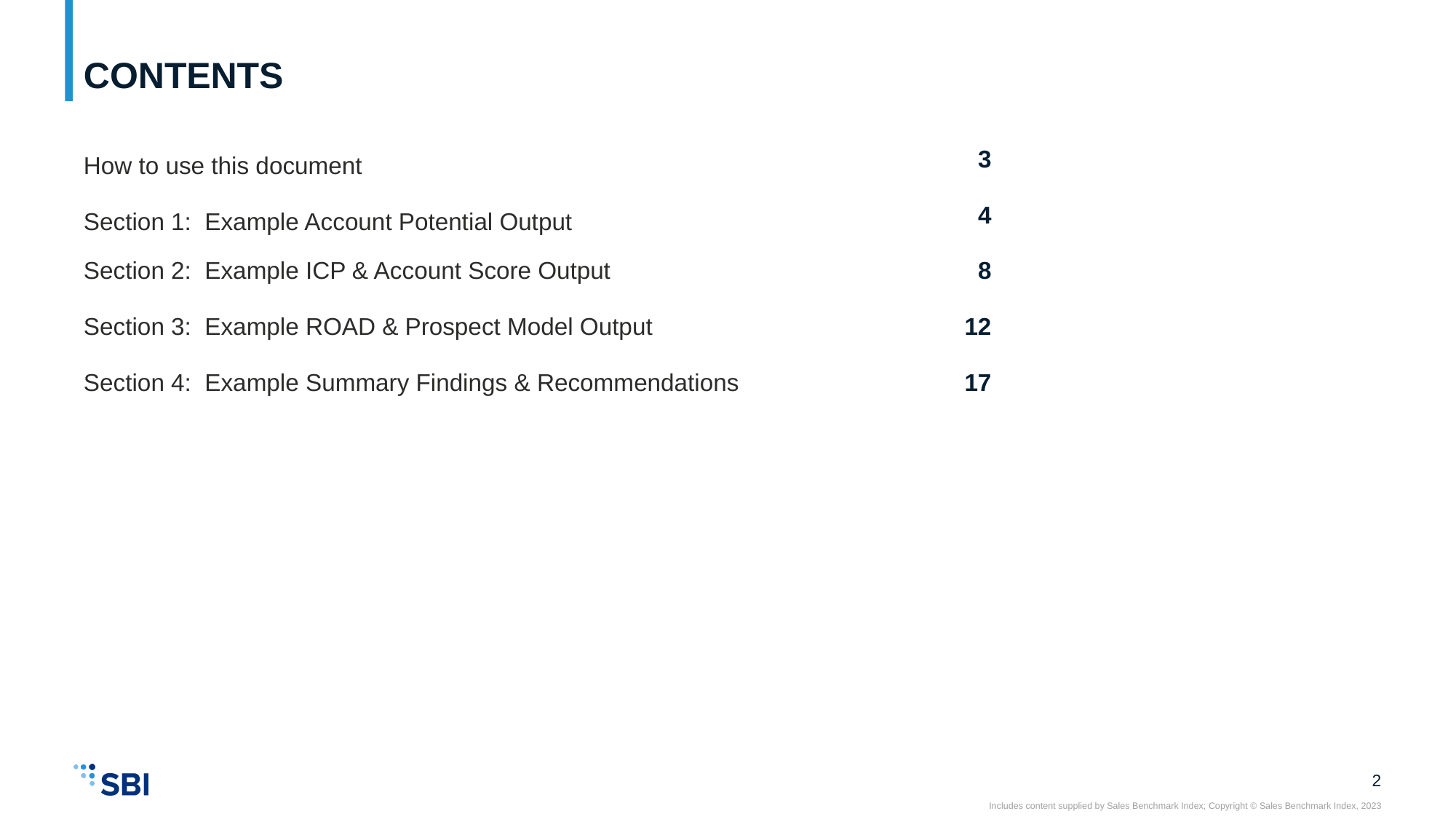

# CONTENTS
| How to use this document | 3 |
| --- | --- |
| Section 1: Example Account Potential Output | 4 |
| Section 2: Example ICP & Account Score Output | 8 |
| Section 3: Example ROAD & Prospect Model Output | 12 |
| Section 4: Example Summary Findings & Recommendations | 17 |